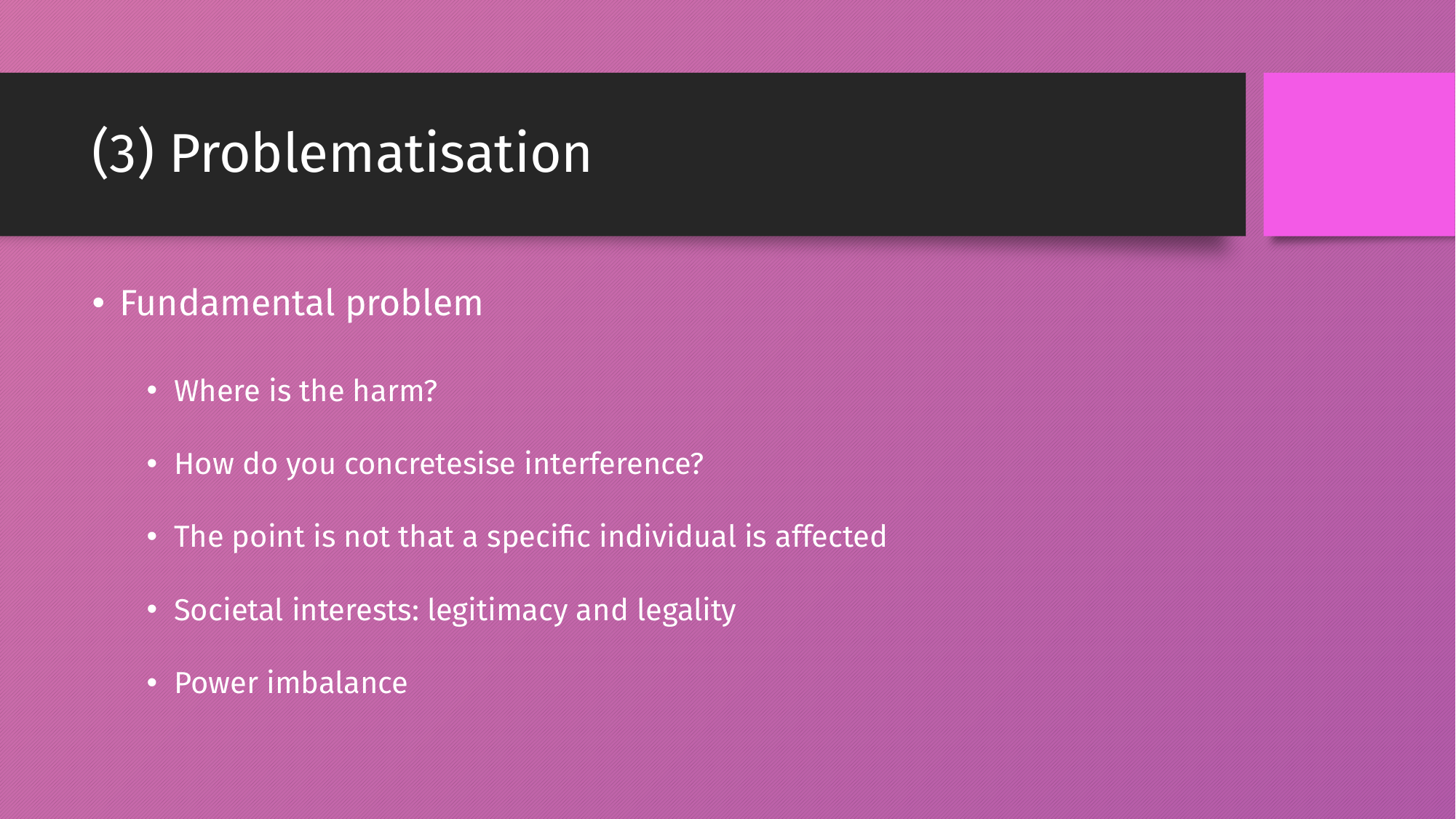

# (3) Problematisation
Fundamental problem
Where is the harm?
How do you concretesise interference?
The point is not that a specific individual is affected
Societal interests: legitimacy and legality
Power imbalance